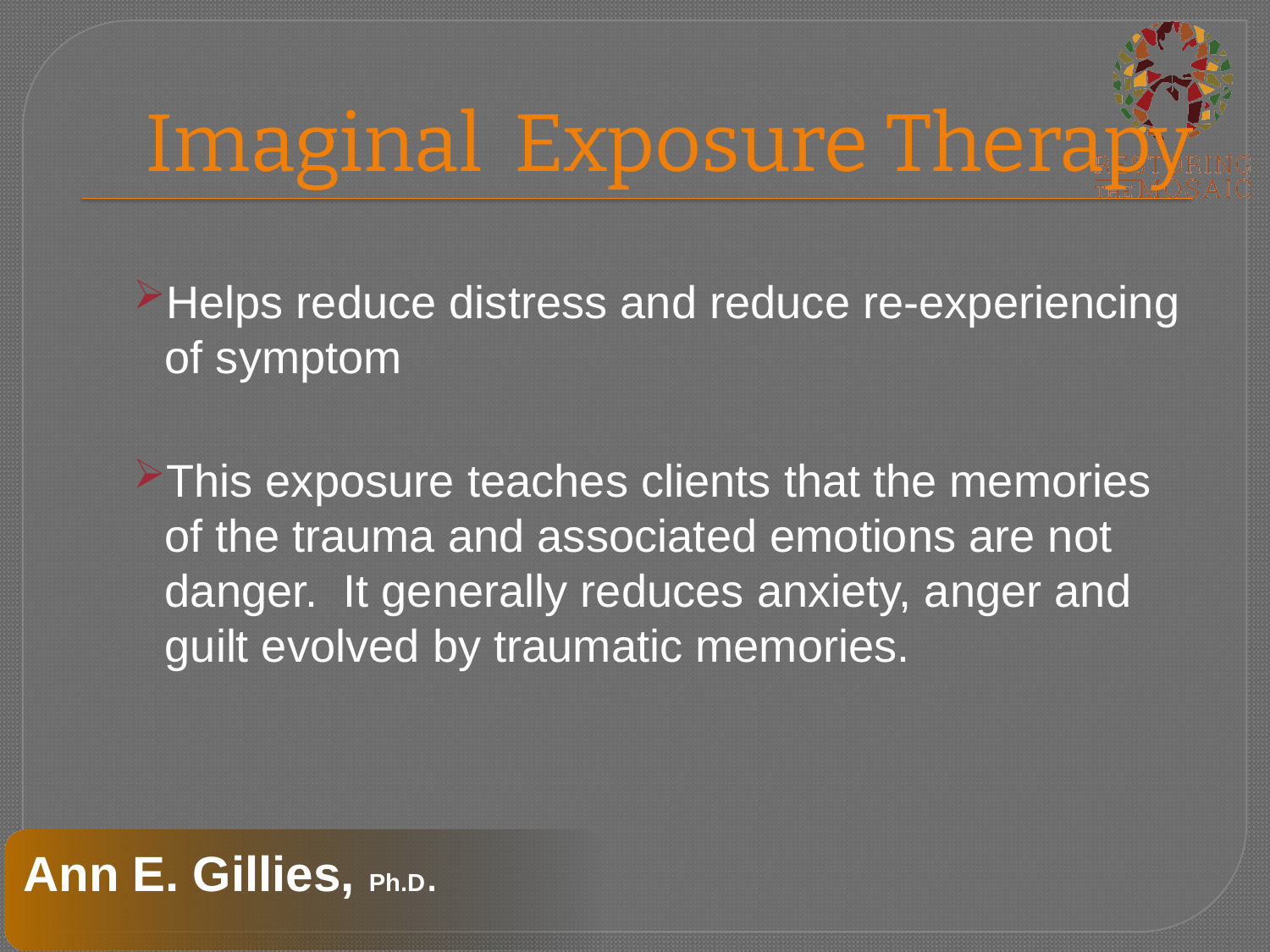

# Imaginal  Exposure Therapy
Helps reduce distress and reduce re-experiencing of symptom

This exposure teaches clients that the memories of the trauma and associated emotions are not danger.  It generally reduces anxiety, anger and guilt evolved by traumatic memories.